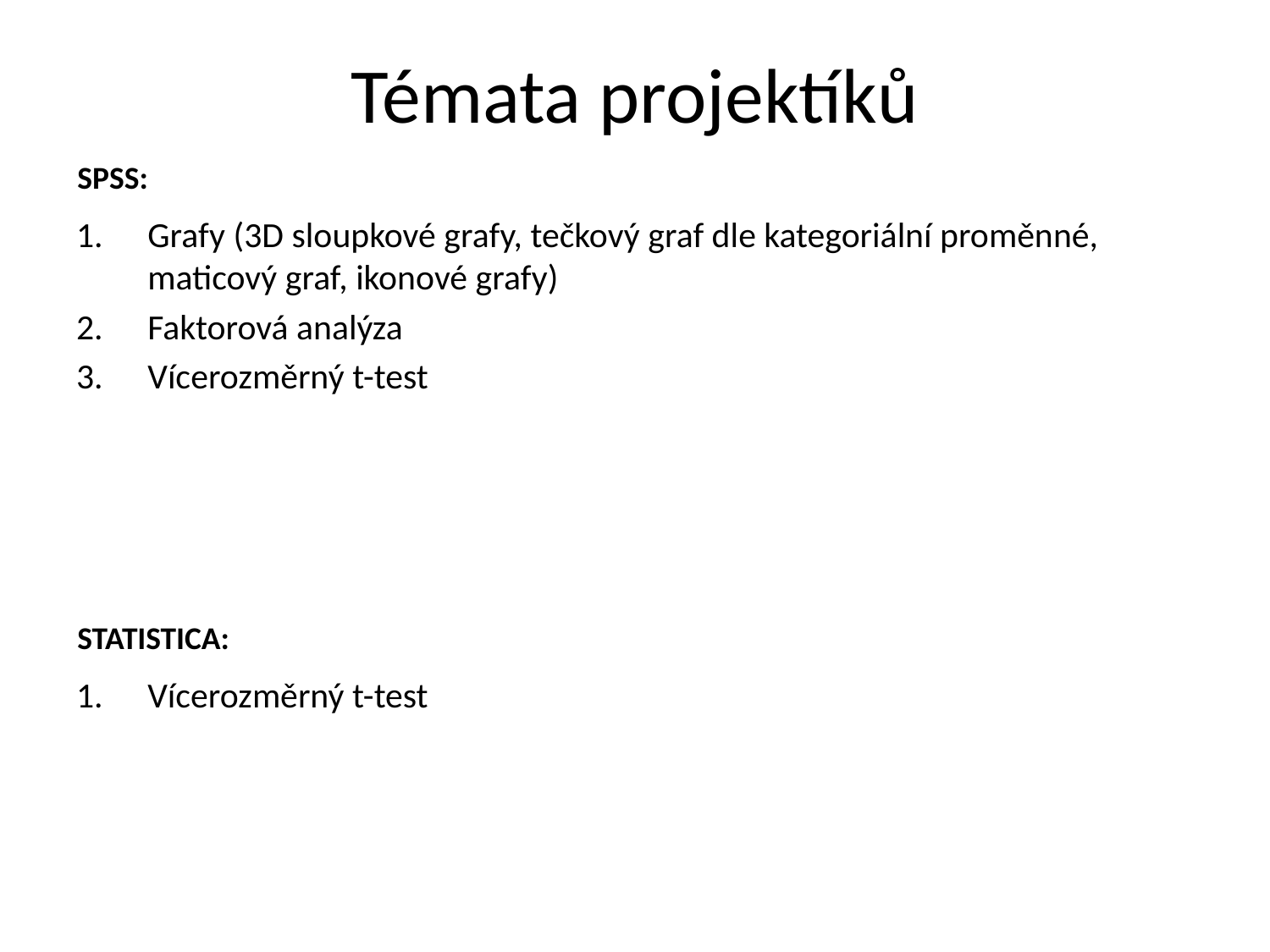

# Témata projektíků
SPSS:
Grafy (3D sloupkové grafy, tečkový graf dle kategoriální proměnné, maticový graf, ikonové grafy)
Faktorová analýza
Vícerozměrný t-test
STATISTICA:
Vícerozměrný t-test